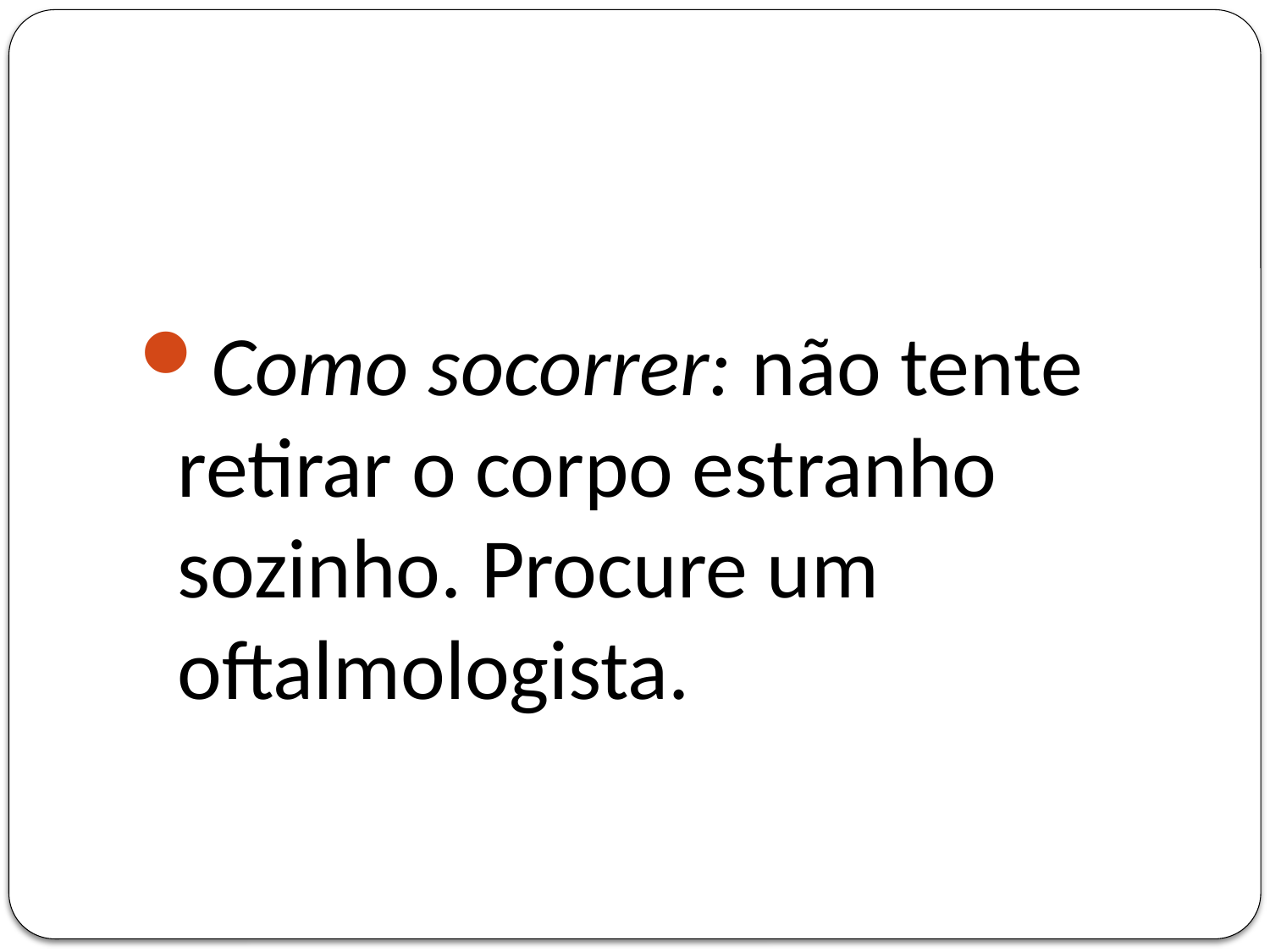

#

Como socorrer: não tente retirar o corpo estranho sozinho. Procure um oftalmologista.